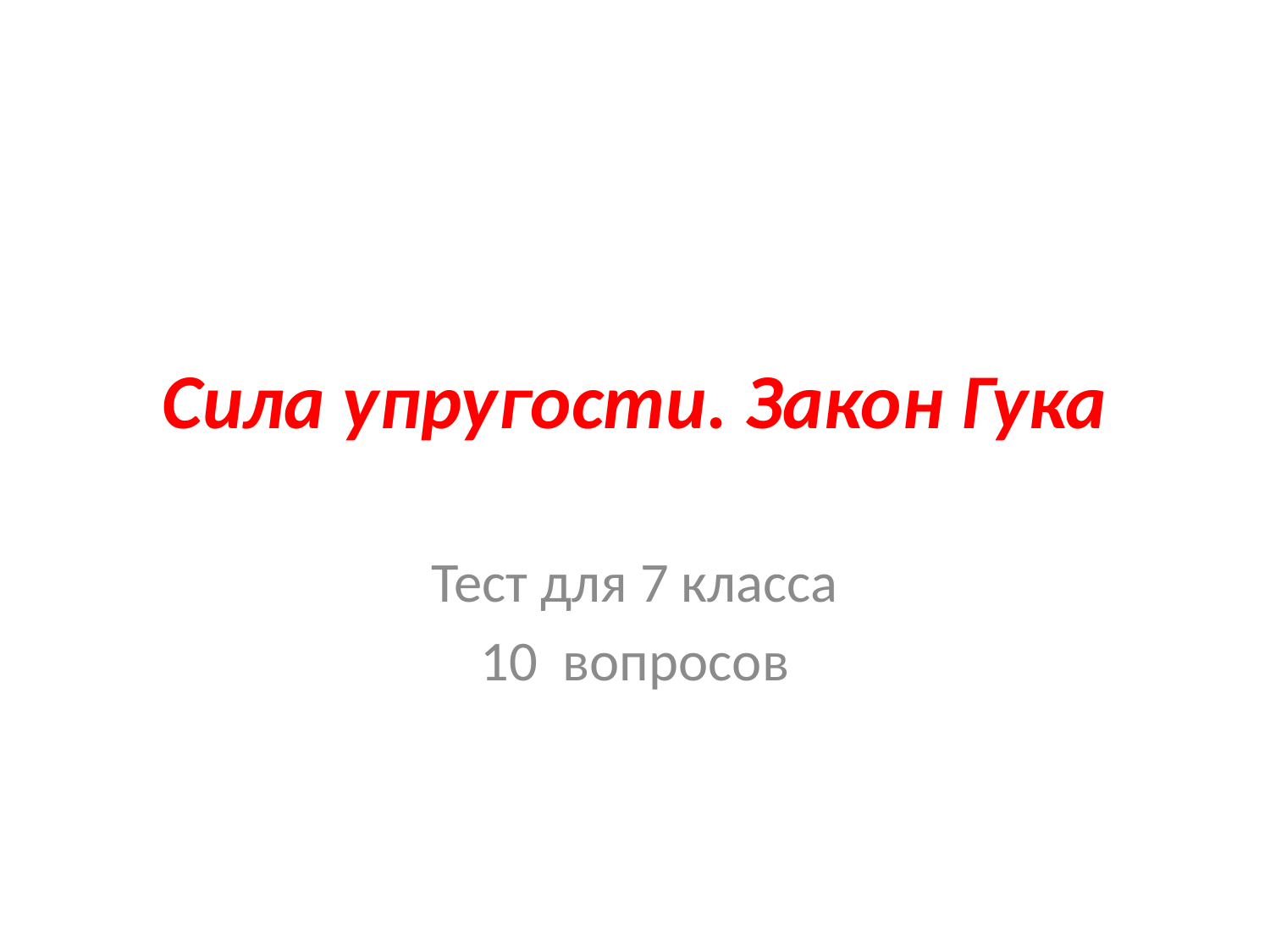

# Сила упругости. Закон Гука
Тест для 7 класса
10  вопросов